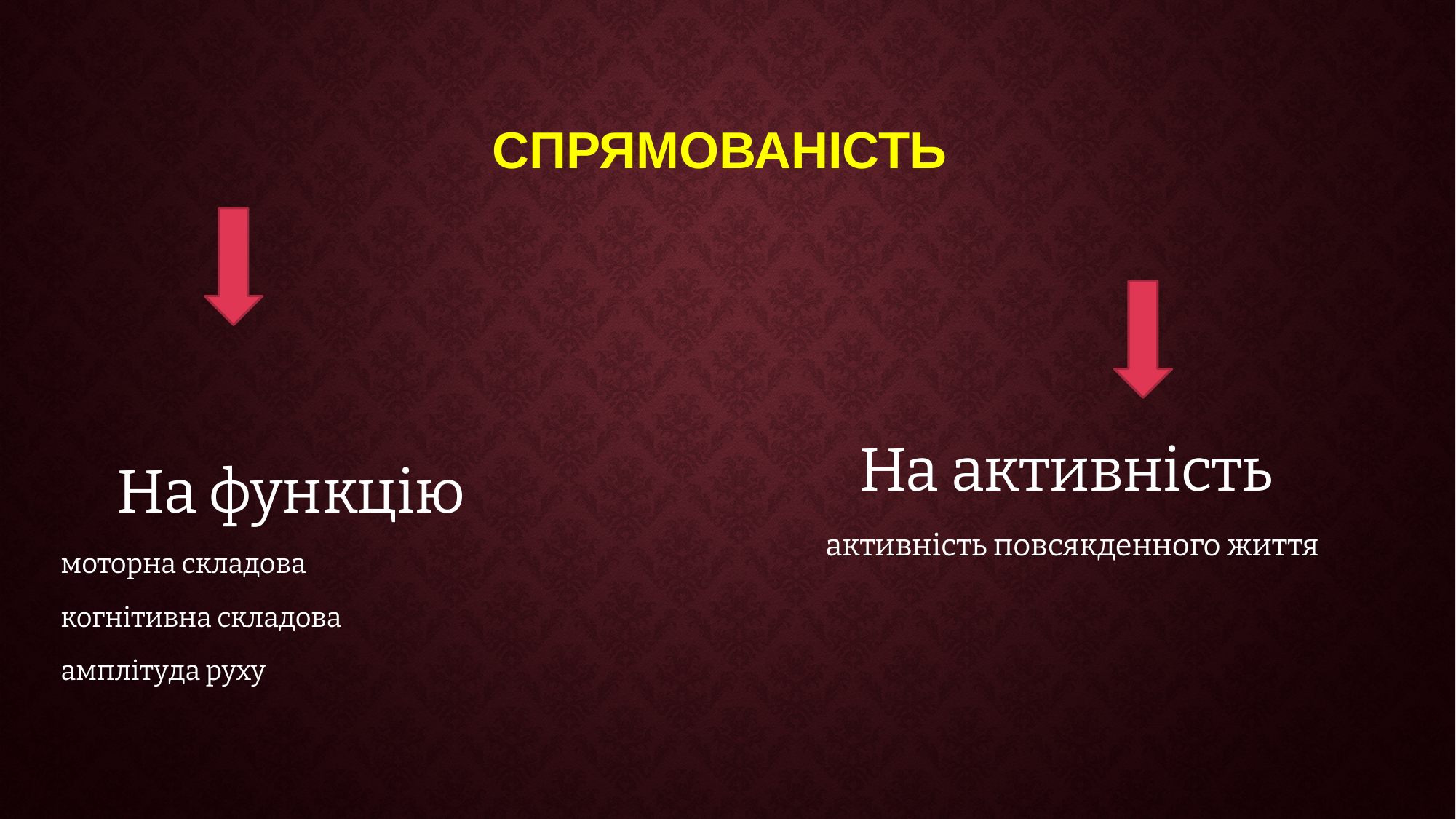

# спрямованість

На активність
активність повсякденного життя
На функцію
моторна складова
когнітивна складова
амплітуда руху